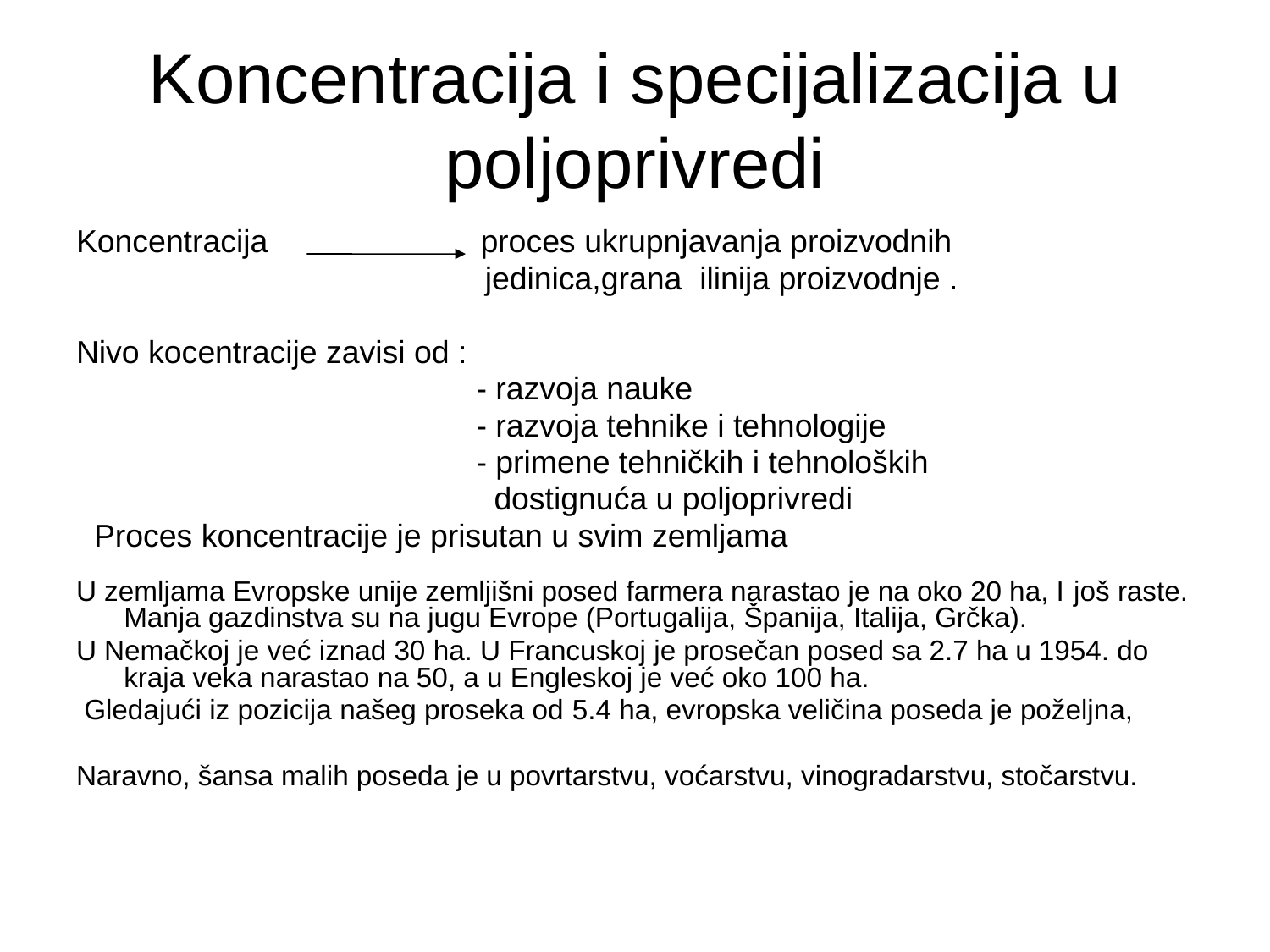

# Koncentracija i specijalizacija u poljoprivredi
Koncentracija                        proces ukrupnjavanja proizvodnih
                                              jedinica,grana  ilinija proizvodnje .

Nivo kocentracije zavisi od :
                                             - razvoja nauke
                                             - razvoja tehnike i tehnologije
                                             - primene tehničkih i tehnoloških
                                               dostignuća u poljoprivredi
  Proces koncentracije je prisutan u svim zemljama

U zemljama Evropske unije zemljišni posed farmera narastao je na oko 20 ha, I još raste. Manja gazdinstva su na jugu Evrope (Portugalija, Španija, Italija, Grčka).
U Nemačkoj je već iznad 30 ha. U Francuskoj je prosečan posed sa 2.7 ha u 1954. do kraja veka narastao na 50, a u Engleskoj je već oko 100 ha.
 Gledajući iz pozicija našeg proseka od 5.4 ha, evropska veličina poseda je poželjna,

Naravno, šansa malih poseda je u povrtarstvu, voćarstvu, vinogradarstvu, stočarstvu.